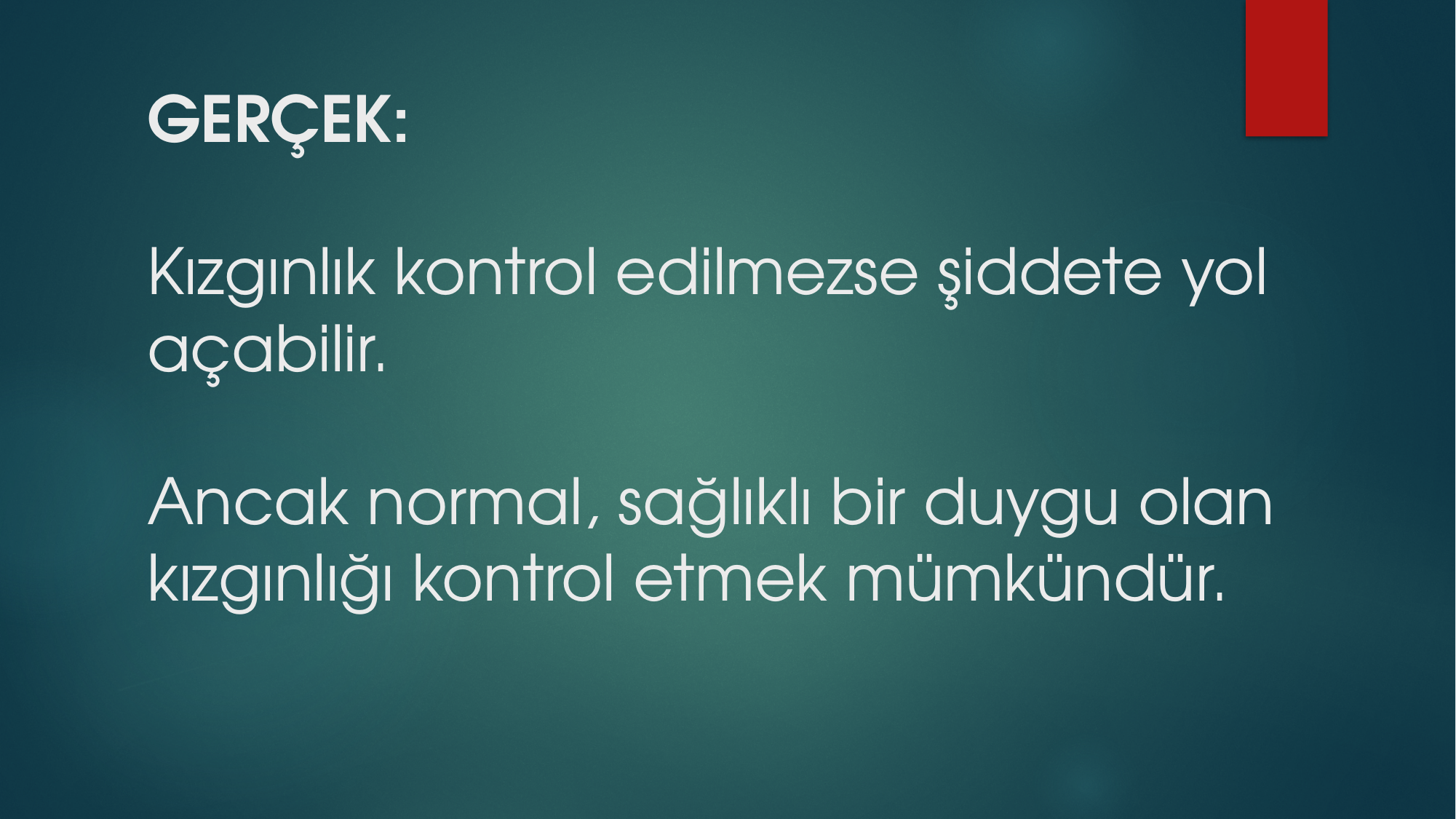

# GERÇEK: Kızgınlık kontrol edilmezse şiddete yol açabilir. Ancak normal, sağlıklı bir duygu olan kızgınlığı kontrol etmek mümkündür.